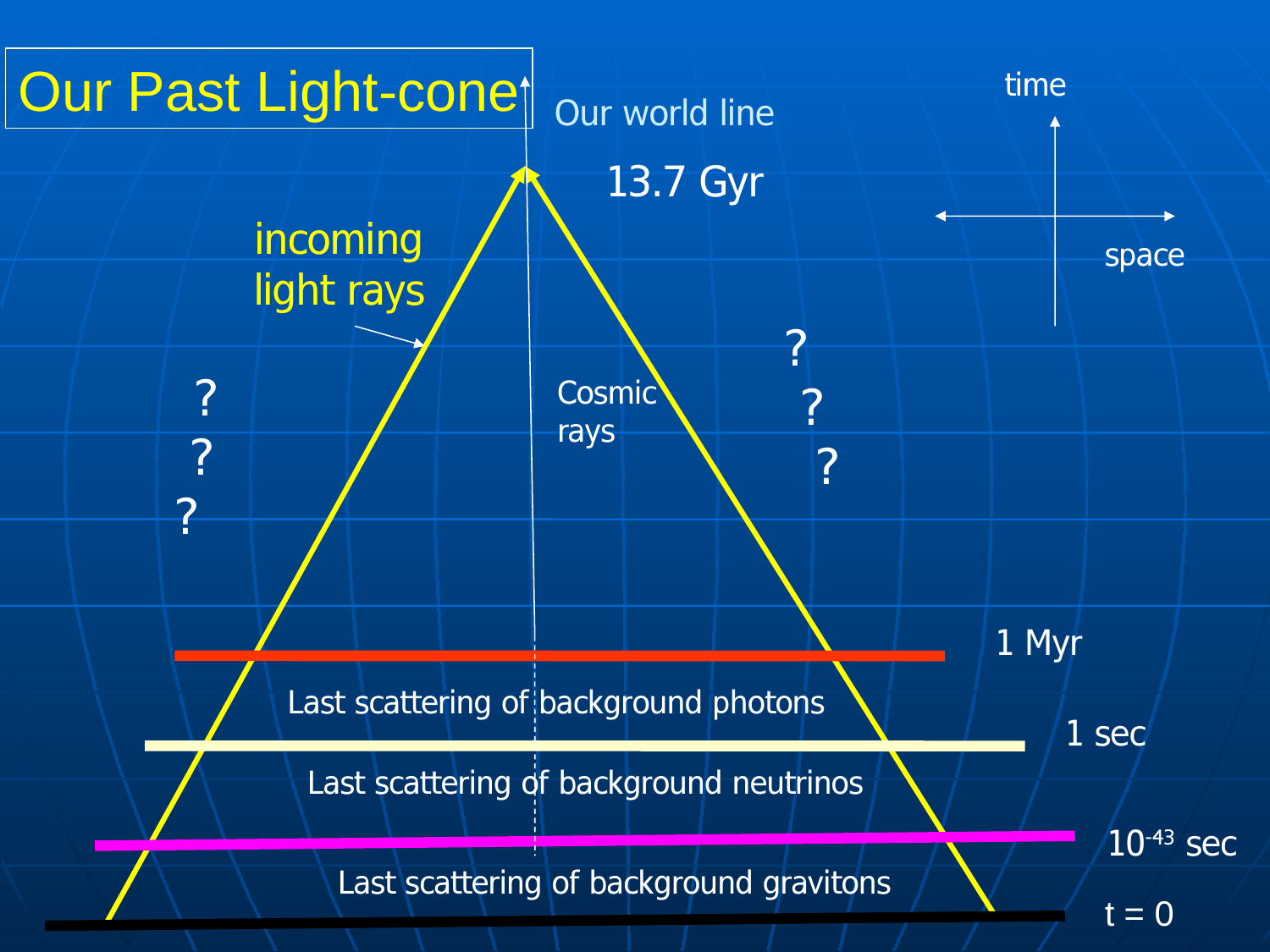

Our Past Light-cone
time

Our world line

13.7 Gyr

incoming
light rays

space
?
 ?
  ?

  ?
 ?
?
Cosmic
rays

1 Myr

Last scattering of background photons
1 sec

Last scattering of background neutrinos
10-43 sec

Last scattering of background gravitons
t = 0